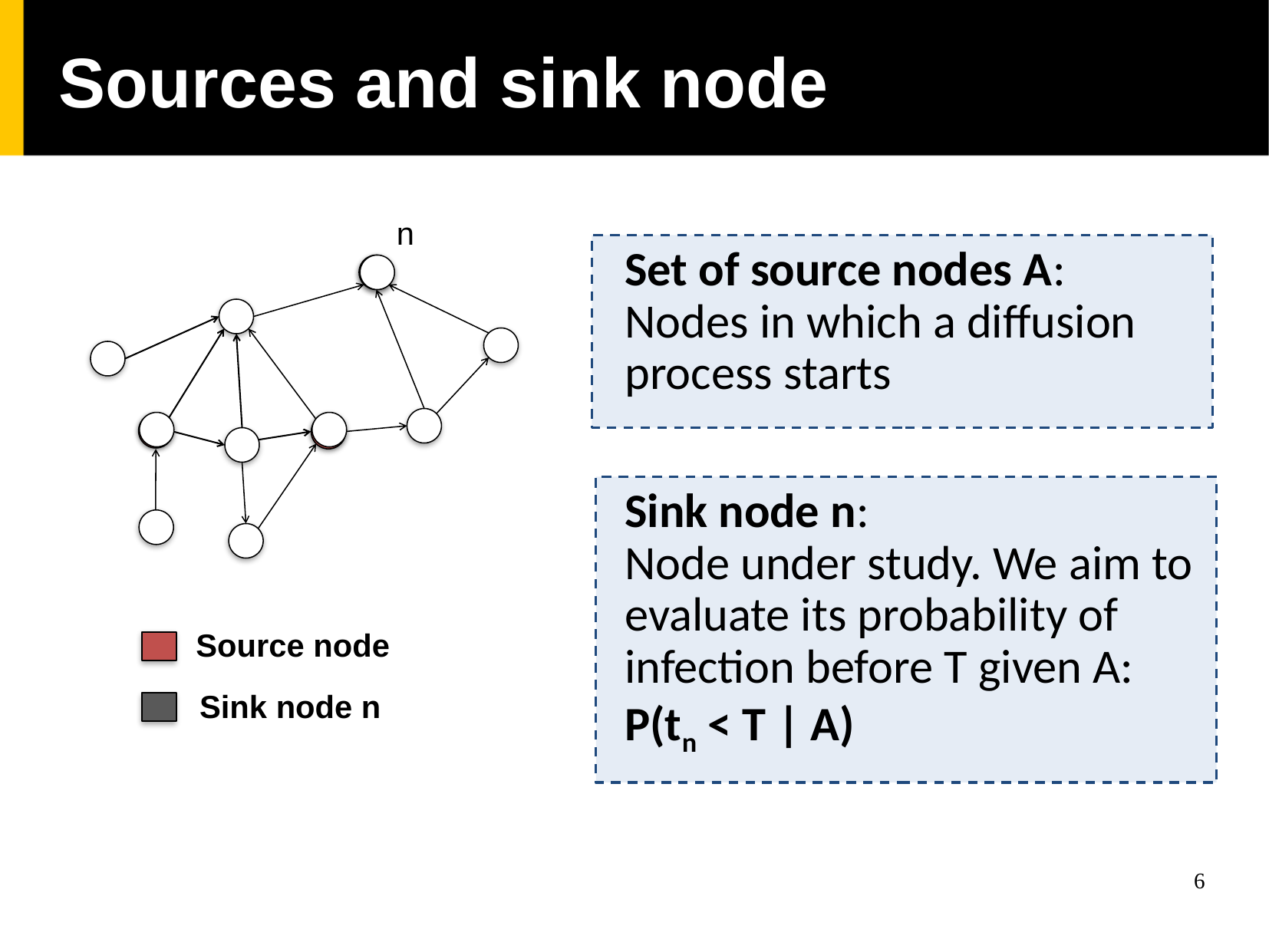

Sources and sink node
n

Set of source nodes A:
Nodes in which a diffusion
process starts

Sink node n:
Node under study. We aim to evaluate its probability of infection before T given A:
P(tn < T | A)
Source node

Sink node n

6